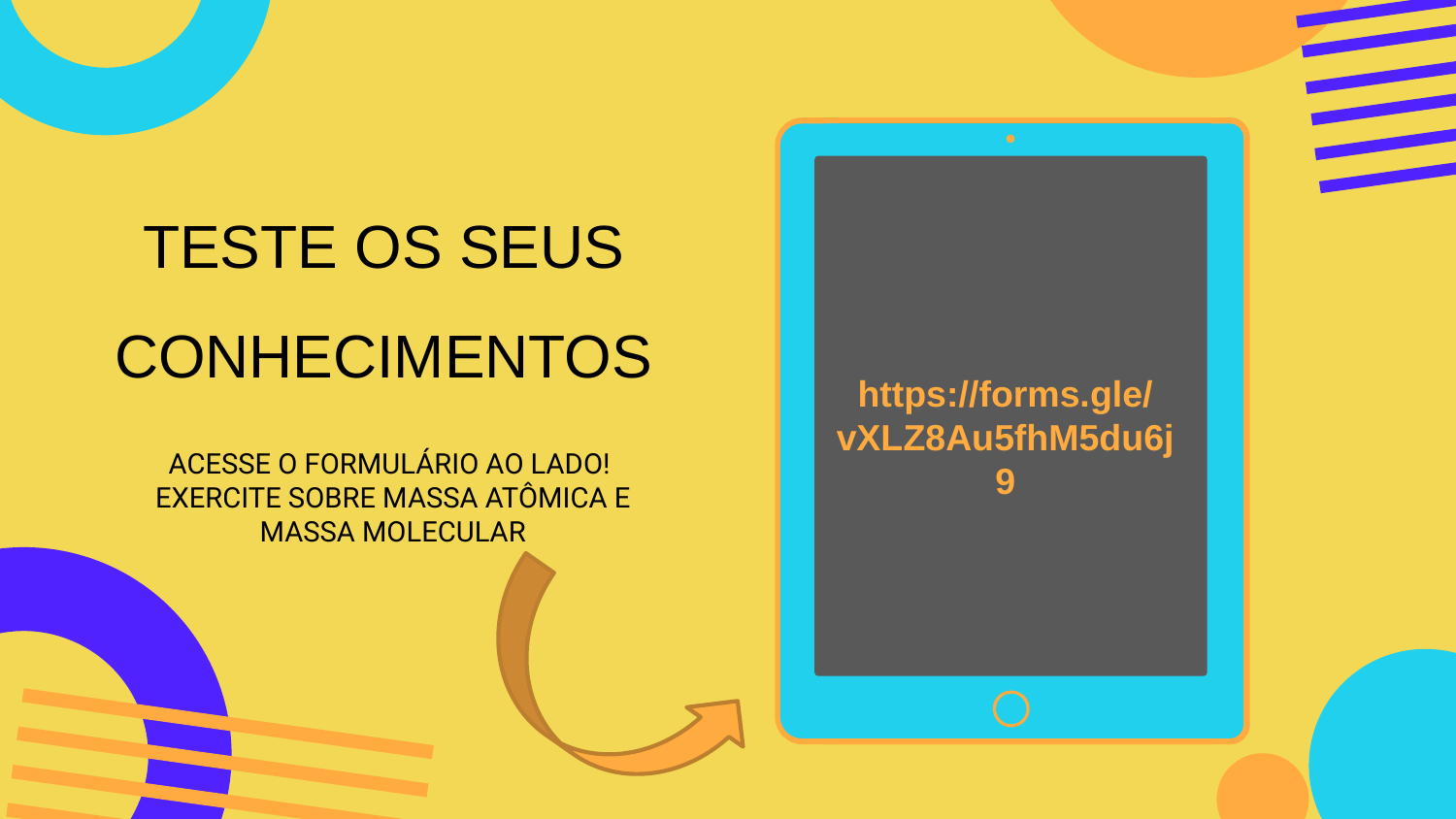

# TESTE OS SEUS CONHECIMENTOS
https://forms.gle/vXLZ8Au5fhM5du6j9
ACESSE O FORMULÁRIO AO LADO!
EXERCITE SOBRE MASSA ATÔMICA E MASSA MOLECULAR